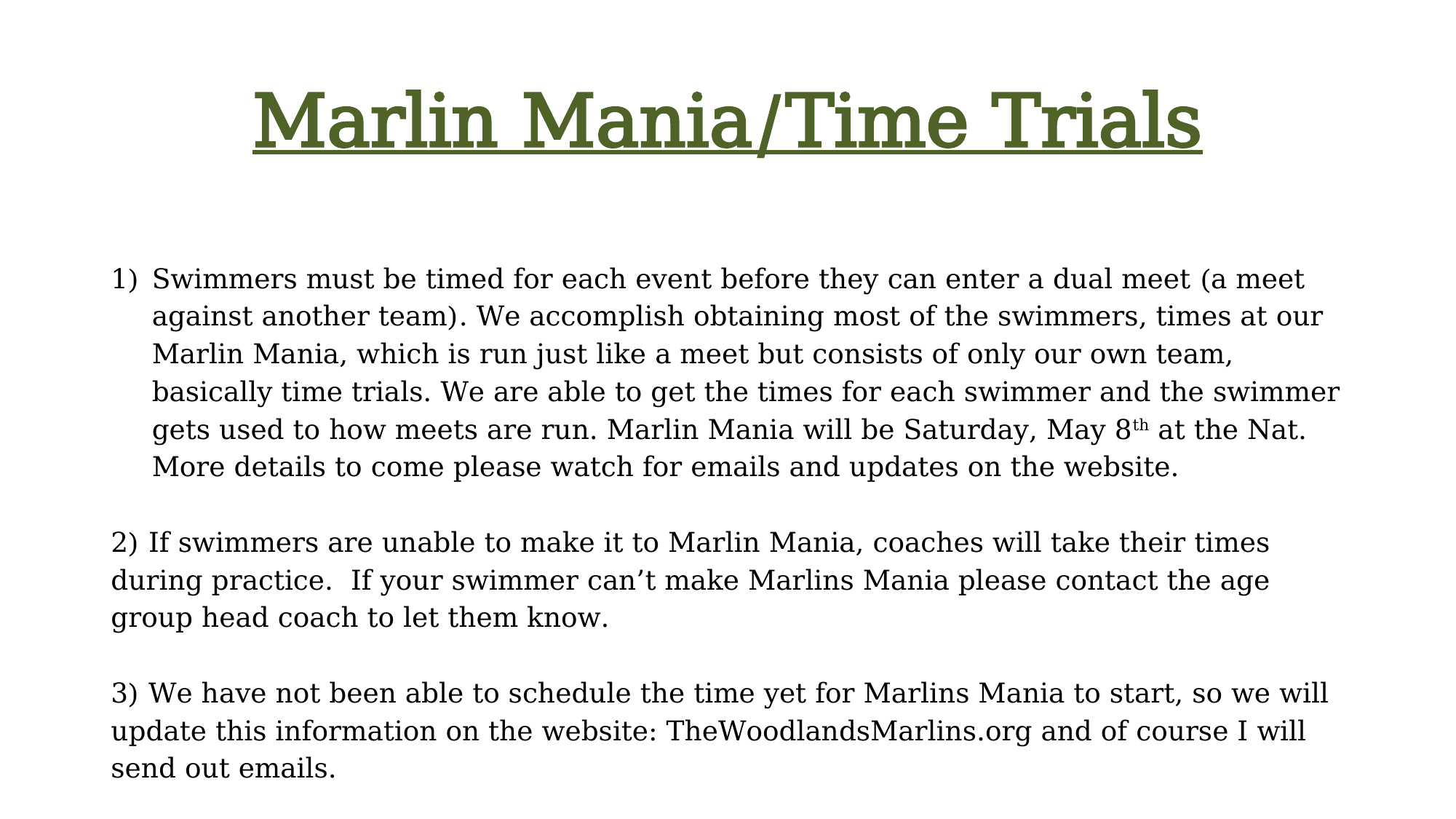

# Marlin Mania/Time Trials

Swimmers must be timed for each event before they can enter a dual meet (a meet against another team). We accomplish obtaining most of the swimmers, times at our Marlin Mania, which is run just like a meet but consists of only our own team, basically time trials. We are able to get the times for each swimmer and the swimmer gets used to how meets are run. Marlin Mania will be Saturday, May 8th at the Nat.   More details to come please watch for emails and updates on the website.

2) If swimmers are unable to make it to Marlin Mania, coaches will take their times during practice.  If your swimmer can’t make Marlins Mania please contact the age group head coach to let them know.

3) We have not been able to schedule the time yet for Marlins Mania to start, so we will update this information on the website: TheWoodlandsMarlins.org and of course I will send out emails.